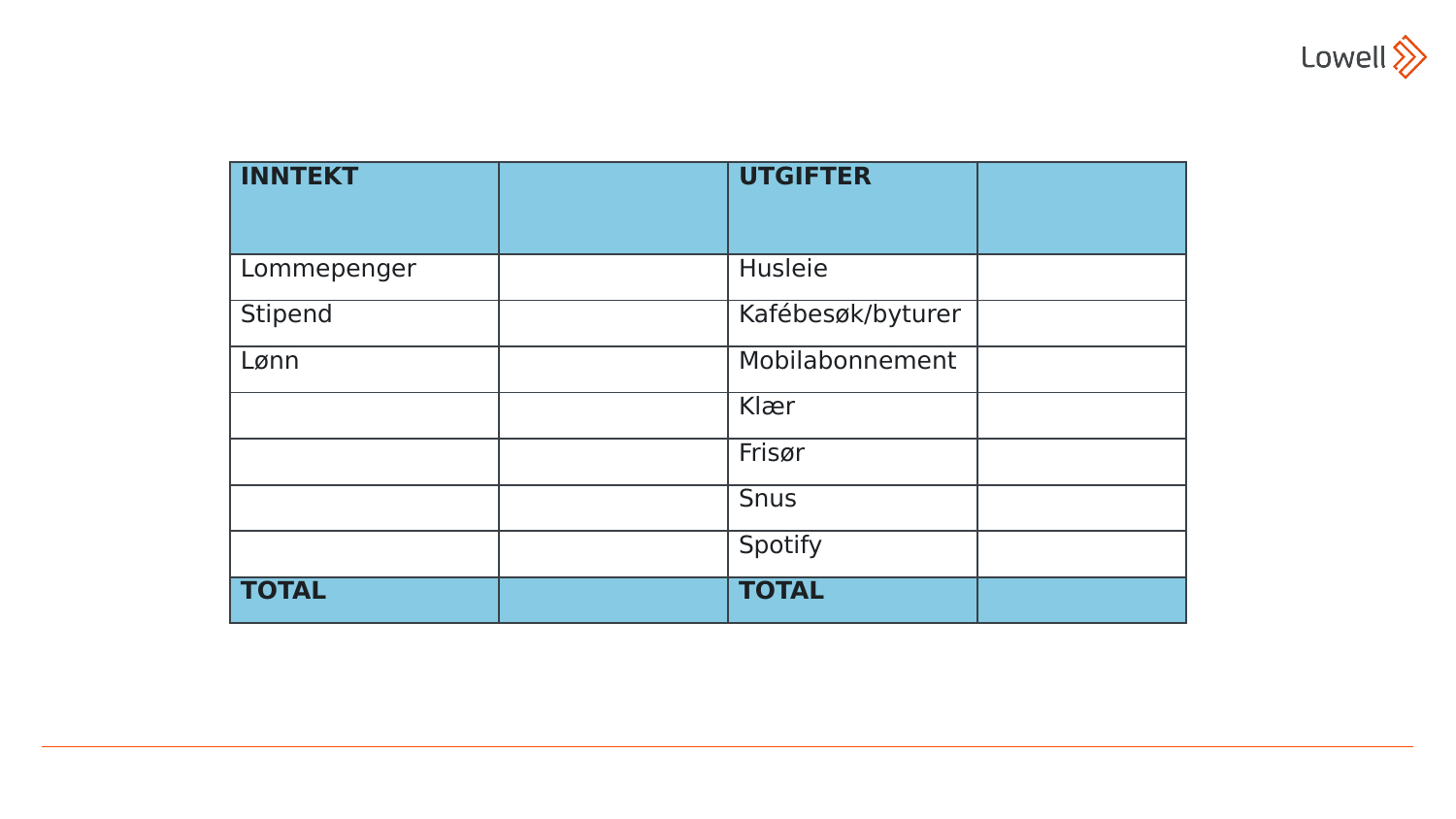

| INNTEKT |  | UTGIFTER |  |
| --- | --- | --- | --- |
| Lommepenger |  | Husleie |  |
| Stipend |  | Kafébesøk/byturer |  |
| Lønn |  | Mobilabonnement |  |
|  |  | Klær |  |
|  |  | Frisør |  |
|  |  | Snus |  |
|  |  | Spotify |  |
| TOTAL |  | TOTAL |  |